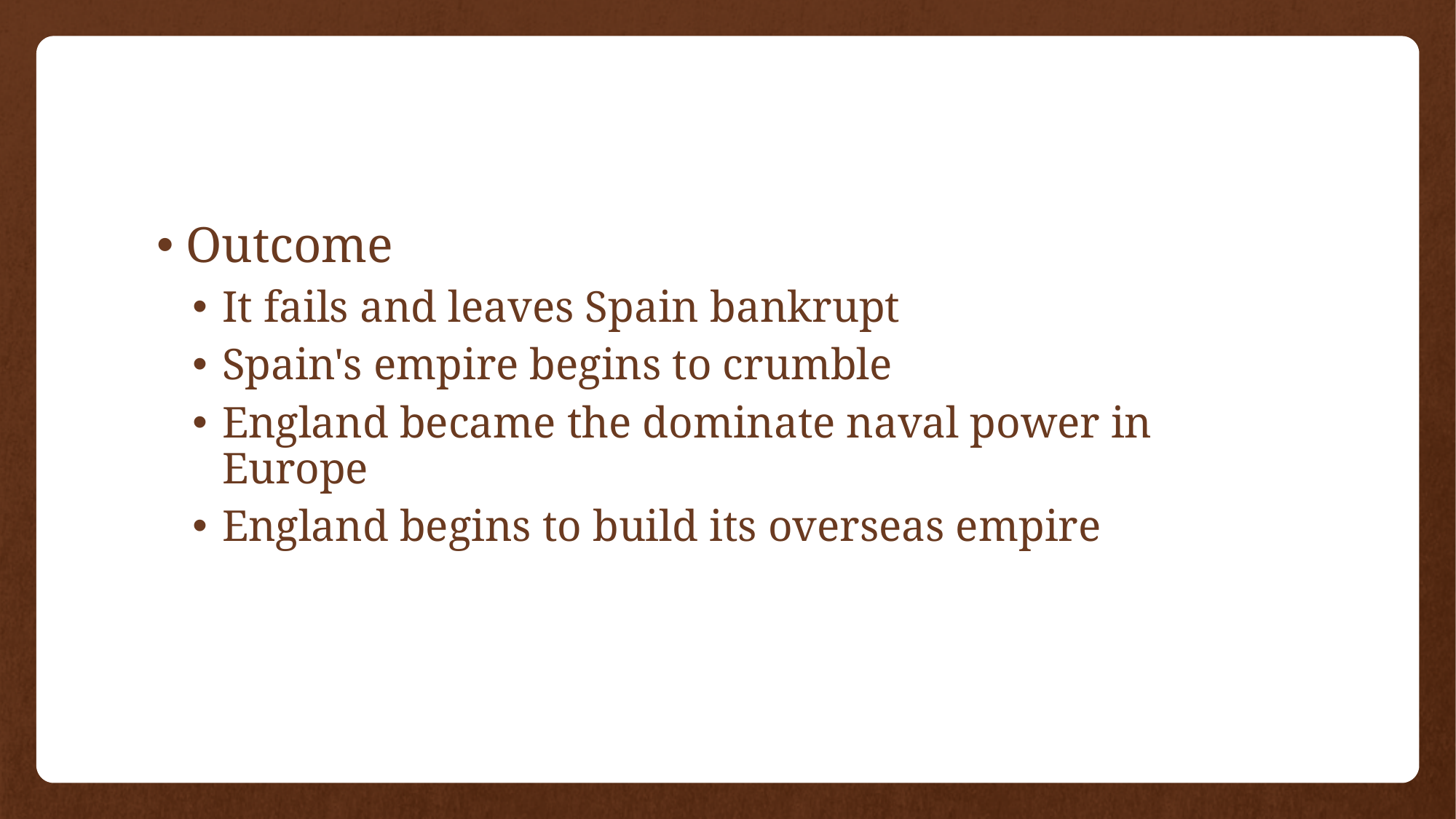

#
Outcome
It fails and leaves Spain bankrupt
Spain's empire begins to crumble
England became the dominate naval power in Europe
England begins to build its overseas empire